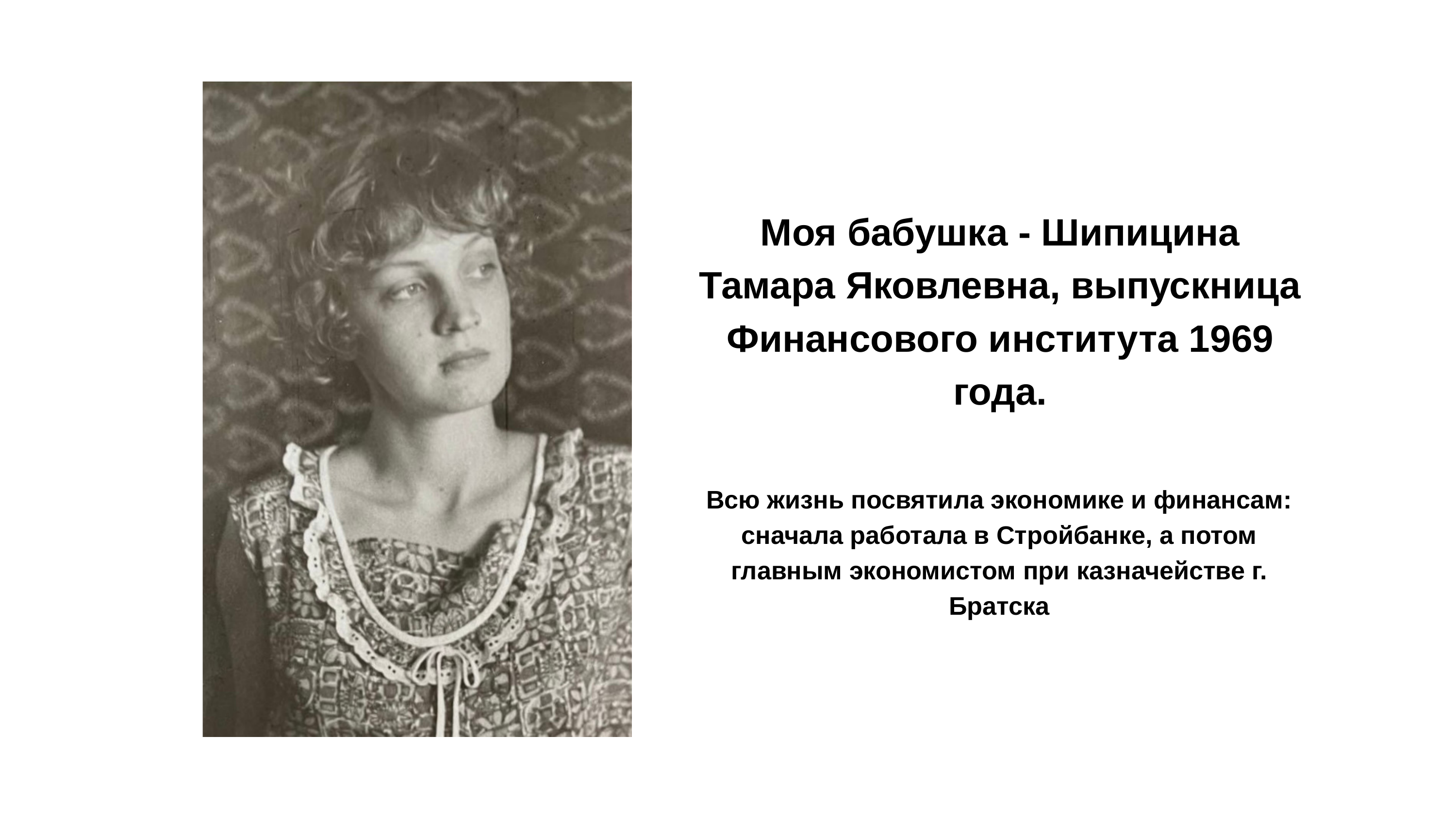

Моя бабушка - Шипицина Тамара Яковлевна, выпускница Финансового института 1969 года.
Всю жизнь посвятила экономике и финансам: сначала работала в Стройбанке, а потом главным экономистом при казначействе г. Братска